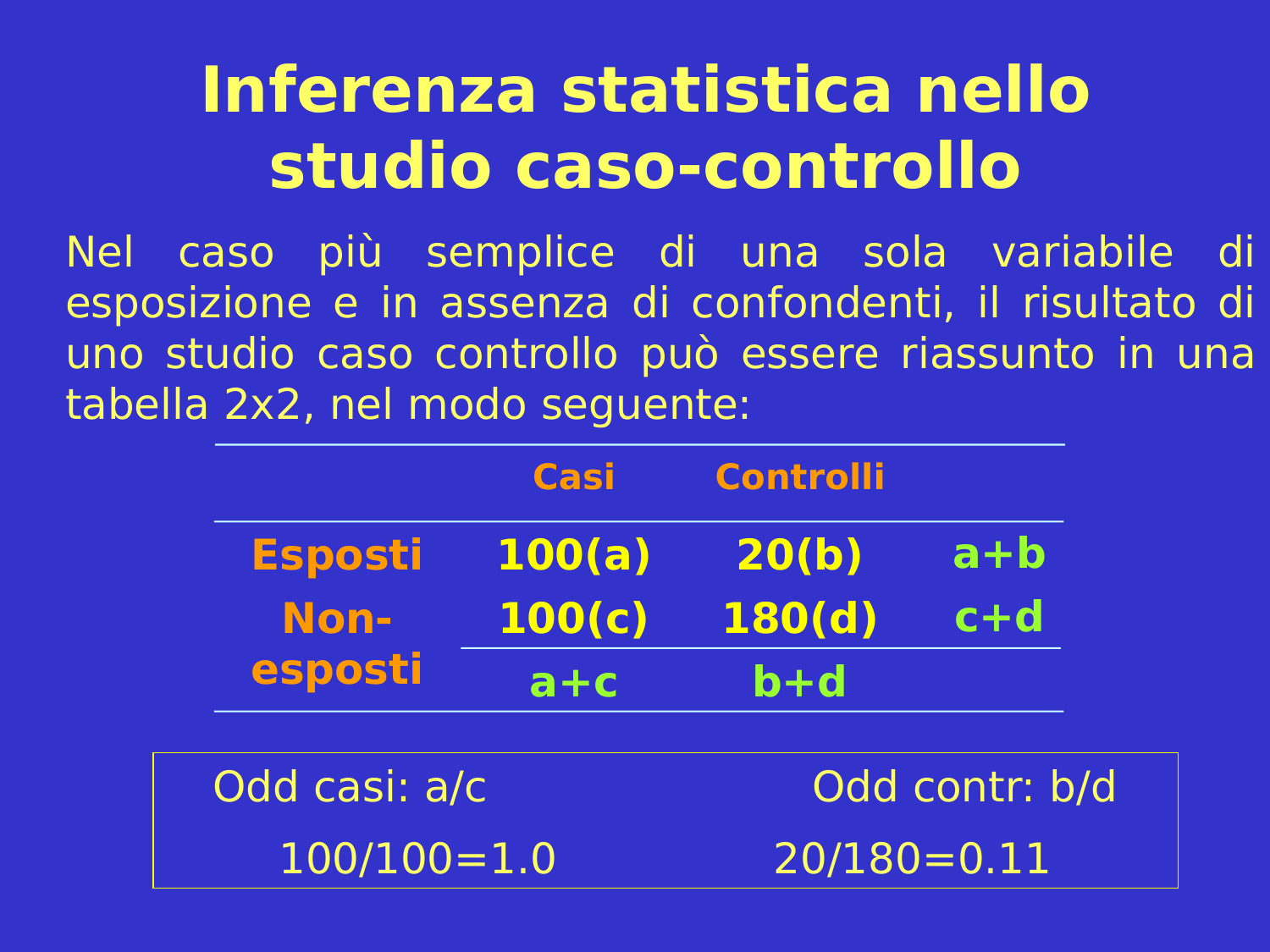

Inferenza statistica nello studio caso-controllo
Nel caso più semplice di una sola variabile di esposizione e in assenza di confondenti, il risultato di uno studio caso controllo può essere riassunto in una tabella 2x2, nel modo seguente:

Casi
Controlli
a+b
Esposti

100(a)
20(b)
c+d
Non-esposti
100(c)
180(d)

a+c

b+d

Odd casi: a/c                        Odd contr: b/d
100/100=1.0                20/180=0.11